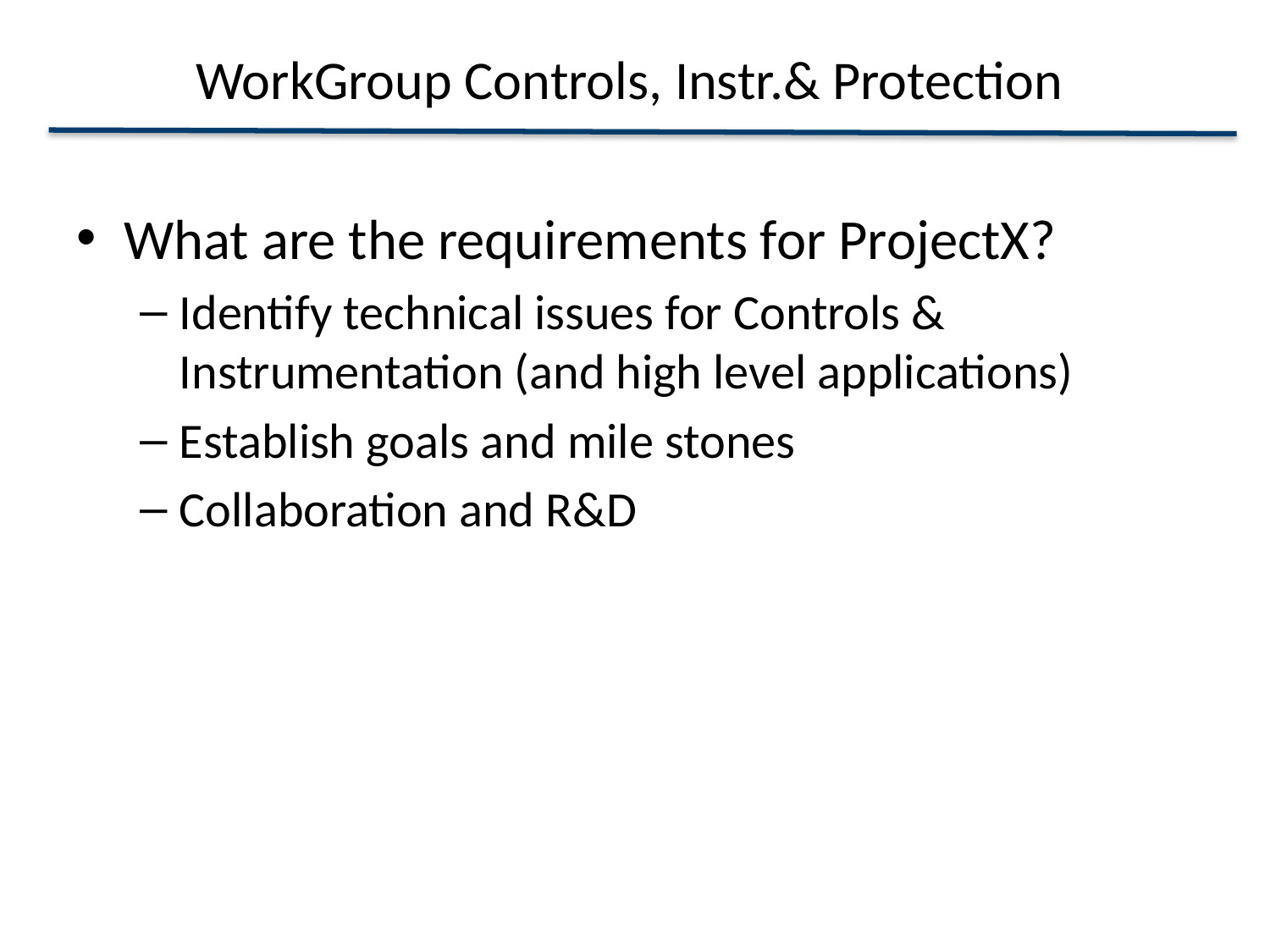

# WorkGroup Controls, Instr.& Protection
What are the requirements for ProjectX?
Identify technical issues for Controls & Instrumentation (and high level applications)
Establish goals and mile stones
Collaboration and R&D